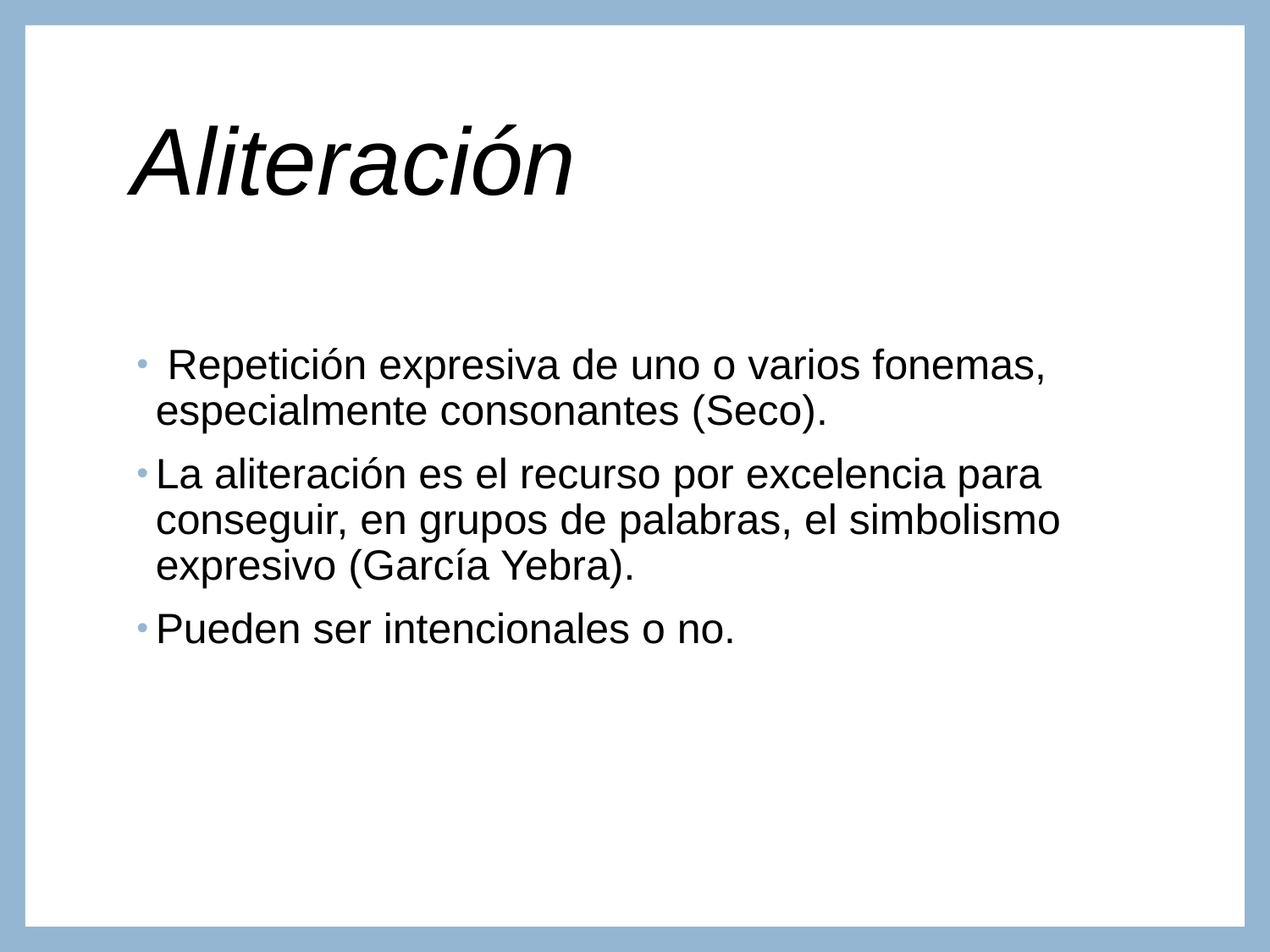

# Aliteración
 Repetición expresiva de uno o varios fonemas, especialmente consonantes (Seco).
La aliteración es el recurso por excelencia para conseguir, en grupos de palabras, el simbolismo expresivo (García Yebra).
Pueden ser intencionales o no.